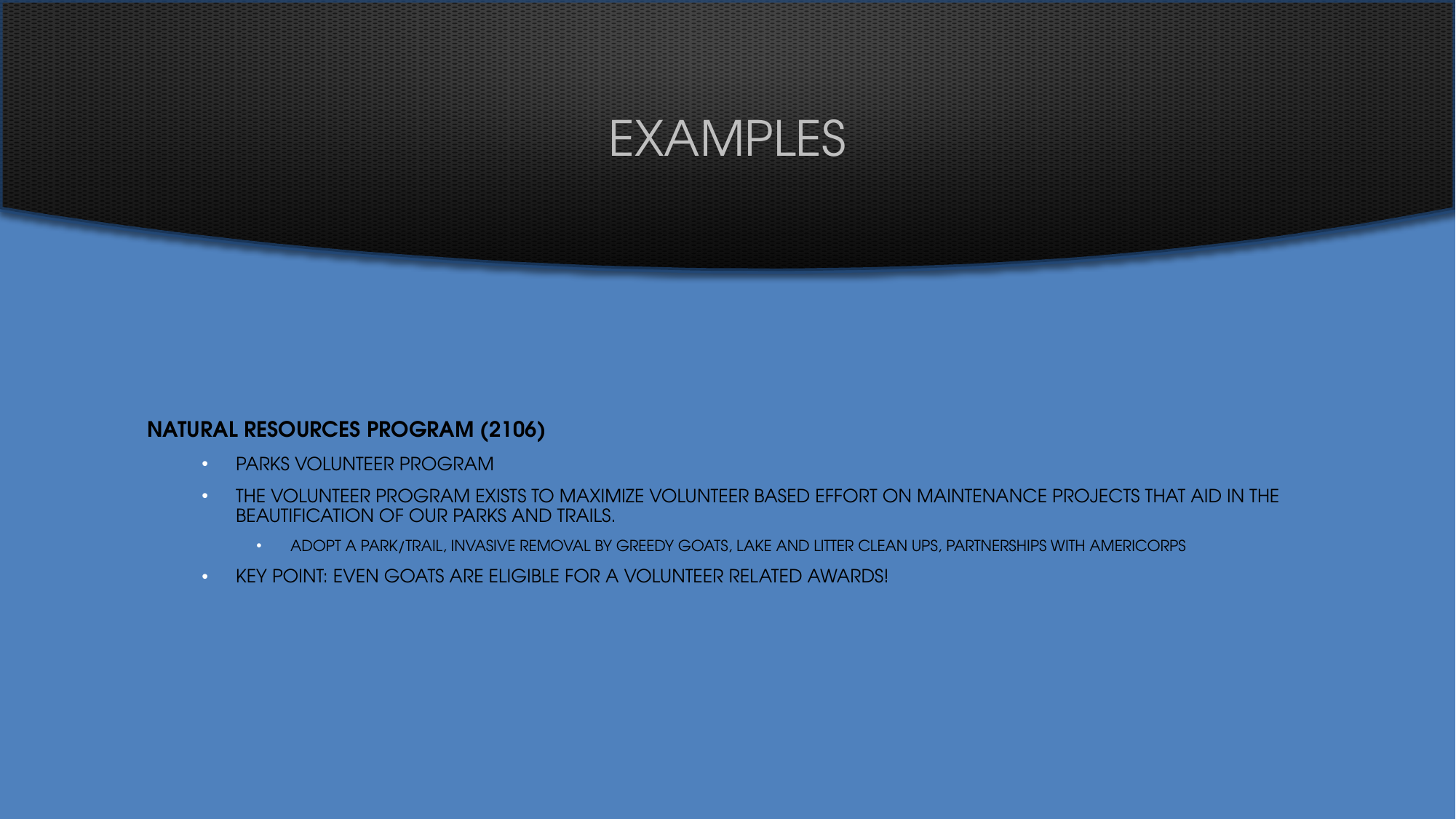

# Examples
Natural Resources Program (2106)
Parks Volunteer Program
The Volunteer program exists to maximize volunteer based effort on maintenance projects that aid in the beautification of our Parks and Trails.
Adopt a Park/Trail, Invasive removal by Greedy Goats, Lake and Litter Clean Ups, partnerships with Americorps
KEY POINT: Even goats are eligible for a volunteer related awards!